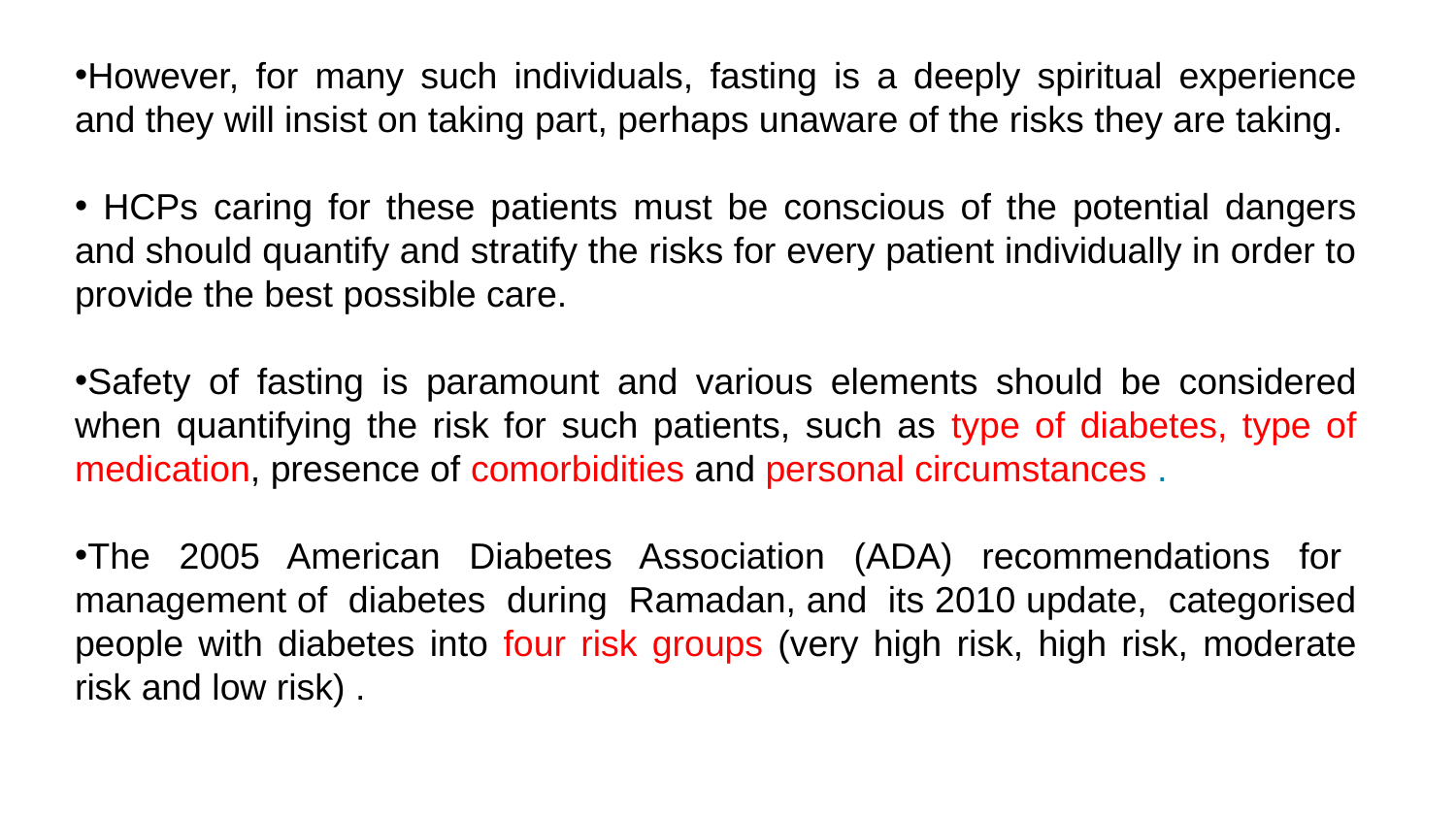

However, for many such individuals, fasting is a deeply spiritual experience and they will insist on taking part, perhaps unaware of the risks they are taking.

 HCPs caring for these patients must be conscious of the potential dangers and should quantify and stratify the risks for every patient individually in order to provide the best possible care.

Safety of fasting is paramount and various elements should be considered when quantifying the risk for such patients, such as type of diabetes, type of medication, presence of comorbidities and personal circumstances .

The  2005  American  Diabetes  Association  (ADA)  recommendations  for  management of  diabetes  during  Ramadan, and  its 2010 update,  categorised people with diabetes into four risk groups (very high risk, high risk, moderate risk and low risk) .